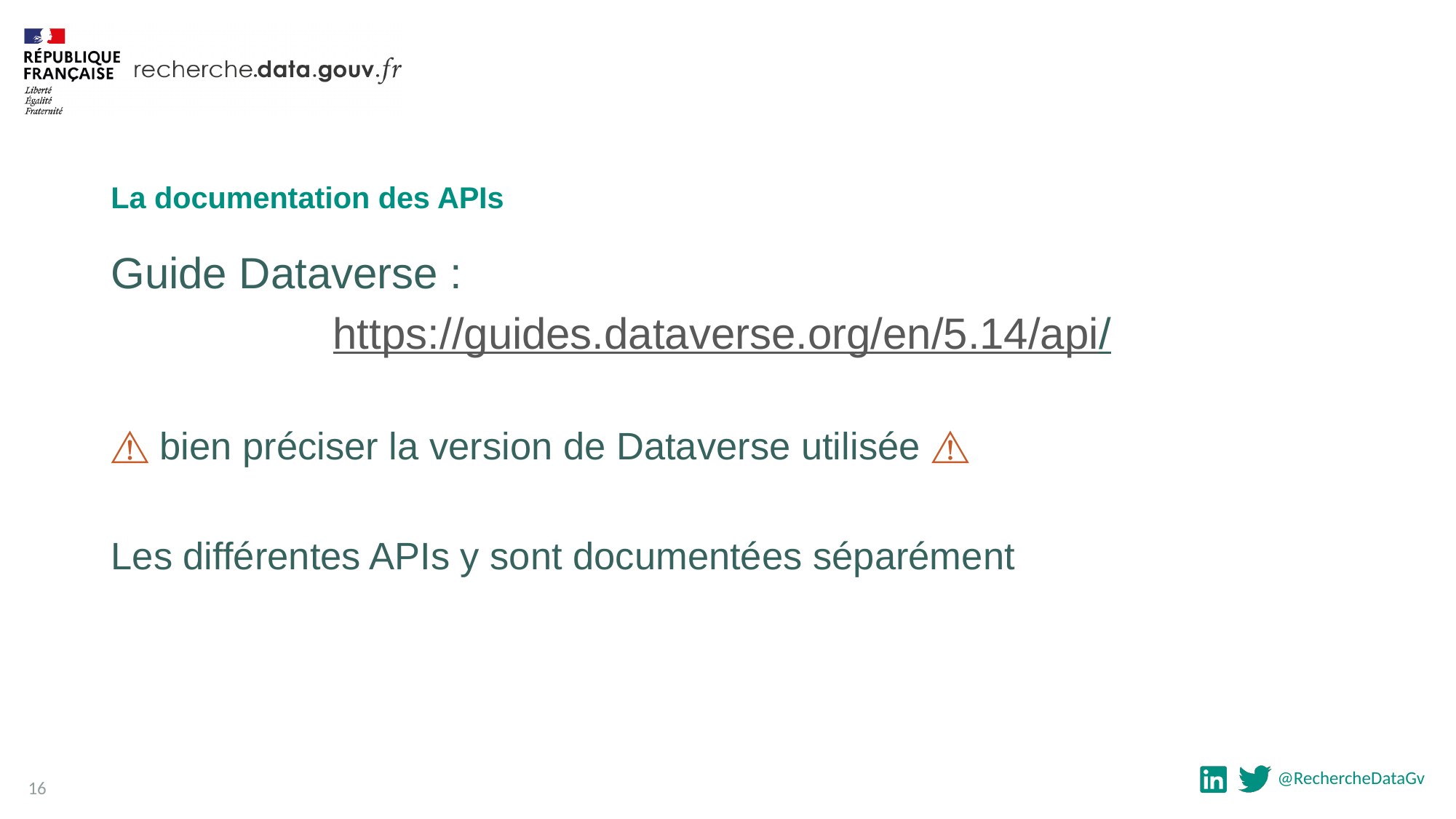

La documentation des APIs
Guide Dataverse :
https://guides.dataverse.org/en/5.14/api/

⚠ bien préciser la version de Dataverse utilisée ⚠

Les différentes APIs y sont documentées séparément
16